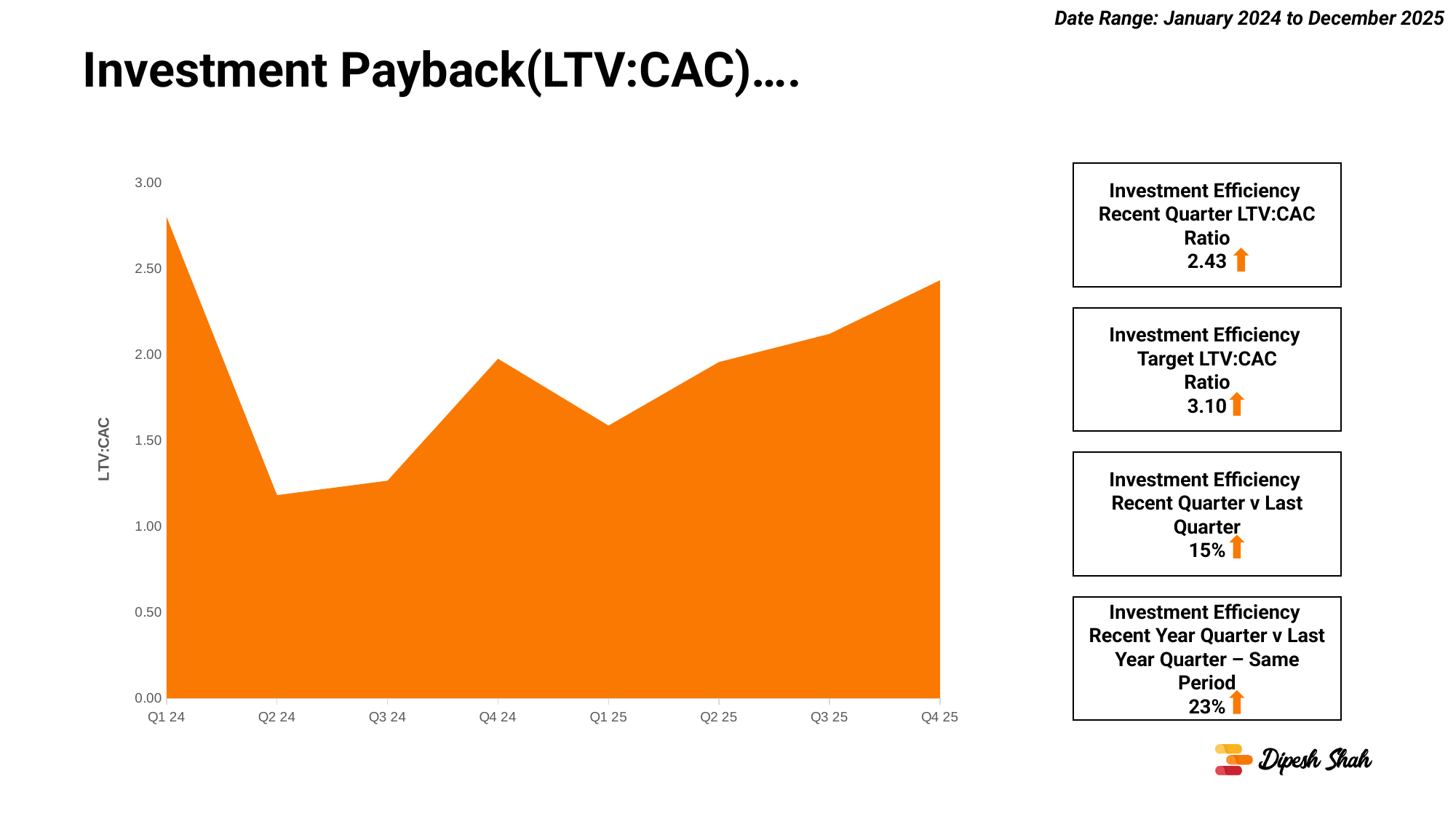

Date Range: January 2024 to December 2025
# Investment Payback(LTV:CAC)….

### Chart

| Category | LTV:CAC  |
|---|---|
| Q1 24 | 2.8 |
| Q2 24 | 1.18125 |
| Q3 24 | 1.2653846153846153 |
| Q4 24 | 1.975 |
| Q1 25 | 1.5859374999999998 |
| Q2 25 | 1.9558823529411766 |
| Q3 25 | 2.1194444444444445 |
| Q4 25 | 2.431578947368421 |
Investment Efficiency
Recent Quarter LTV:CAC Ratio
2.43

Investment Efficiency
 Target LTV:CAC
Ratio
3.10

Investment Efficiency
Recent Quarter v Last Quarter
15%

Investment Efficiency
Recent Year Quarter v Last Year Quarter – Same Period
23%